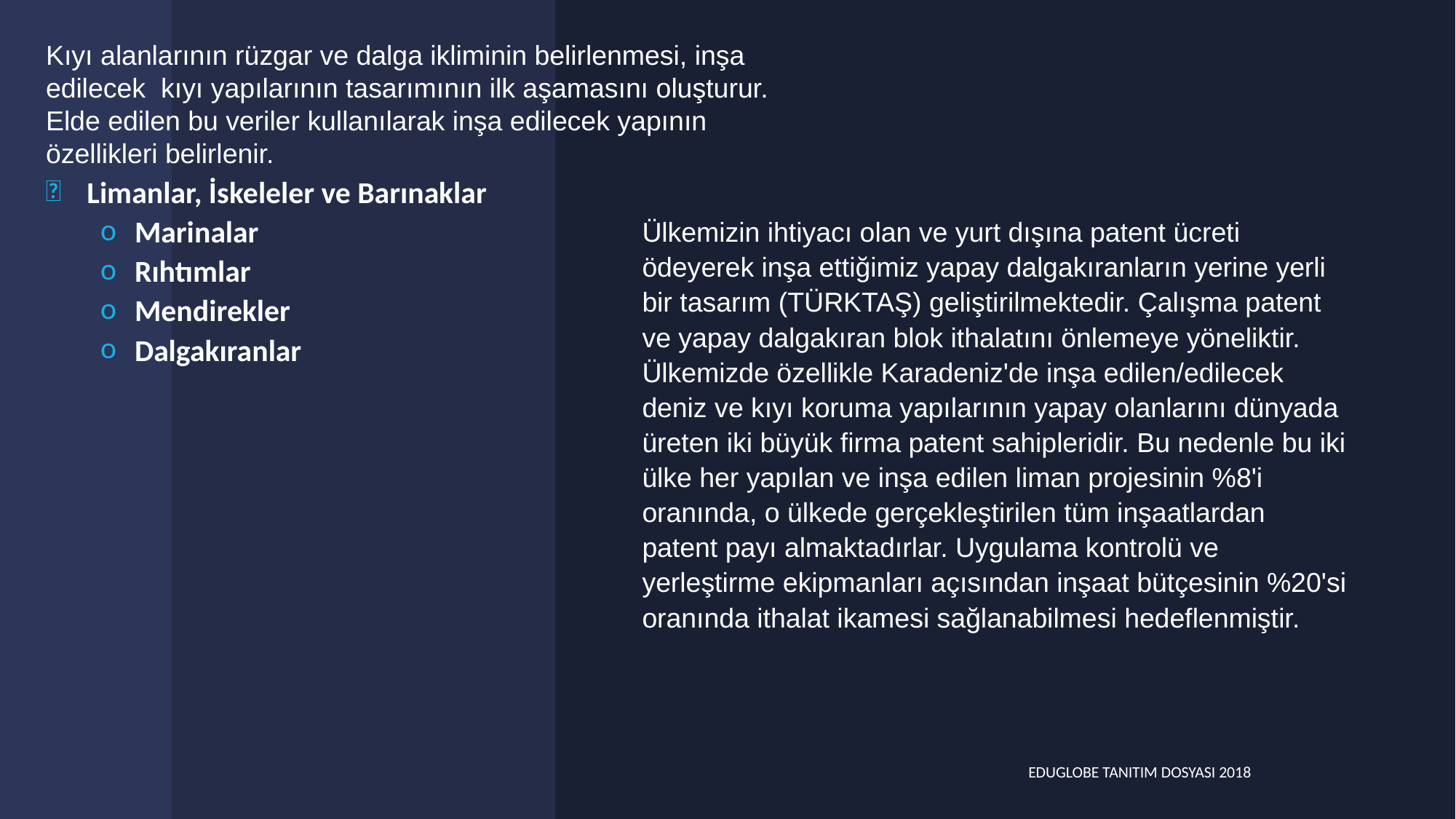

Kıyı alanlarının rüzgar ve dalga ikliminin belirlenmesi, inşa edilecek  kıyı yapılarının tasarımının ilk aşamasını oluşturur. Elde edilen bu veriler kullanılarak inşa edilecek yapının özellikleri belirlenir.
Limanlar, İskeleler ve Barınaklar
Marinalar
Rıhtımlar
Mendirekler
Dalgakıranlar
Ülkemizin ihtiyacı olan ve yurt dışına patent ücreti ödeyerek inşa ettiğimiz yapay dalgakıranların yerine yerli bir tasarım (TÜRKTAŞ) geliştirilmektedir. Çalışma patent ve yapay dalgakıran blok ithalatını önlemeye yöneliktir. Ülkemizde özellikle Karadeniz'de inşa edilen/edilecek deniz ve kıyı koruma yapılarının yapay olanlarını dünyada üreten iki büyük firma patent sahipleridir. Bu nedenle bu iki ülke her yapılan ve inşa edilen liman projesinin %8'i oranında, o ülkede gerçekleştirilen tüm inşaatlardan patent payı almaktadırlar. Uygulama kontrolü ve yerleştirme ekipmanları açısından inşaat bütçesinin %20'si oranında ithalat ikamesi sağlanabilmesi hedeflenmiştir.
EDUGLOBE TANITIM DOSYASI 2018